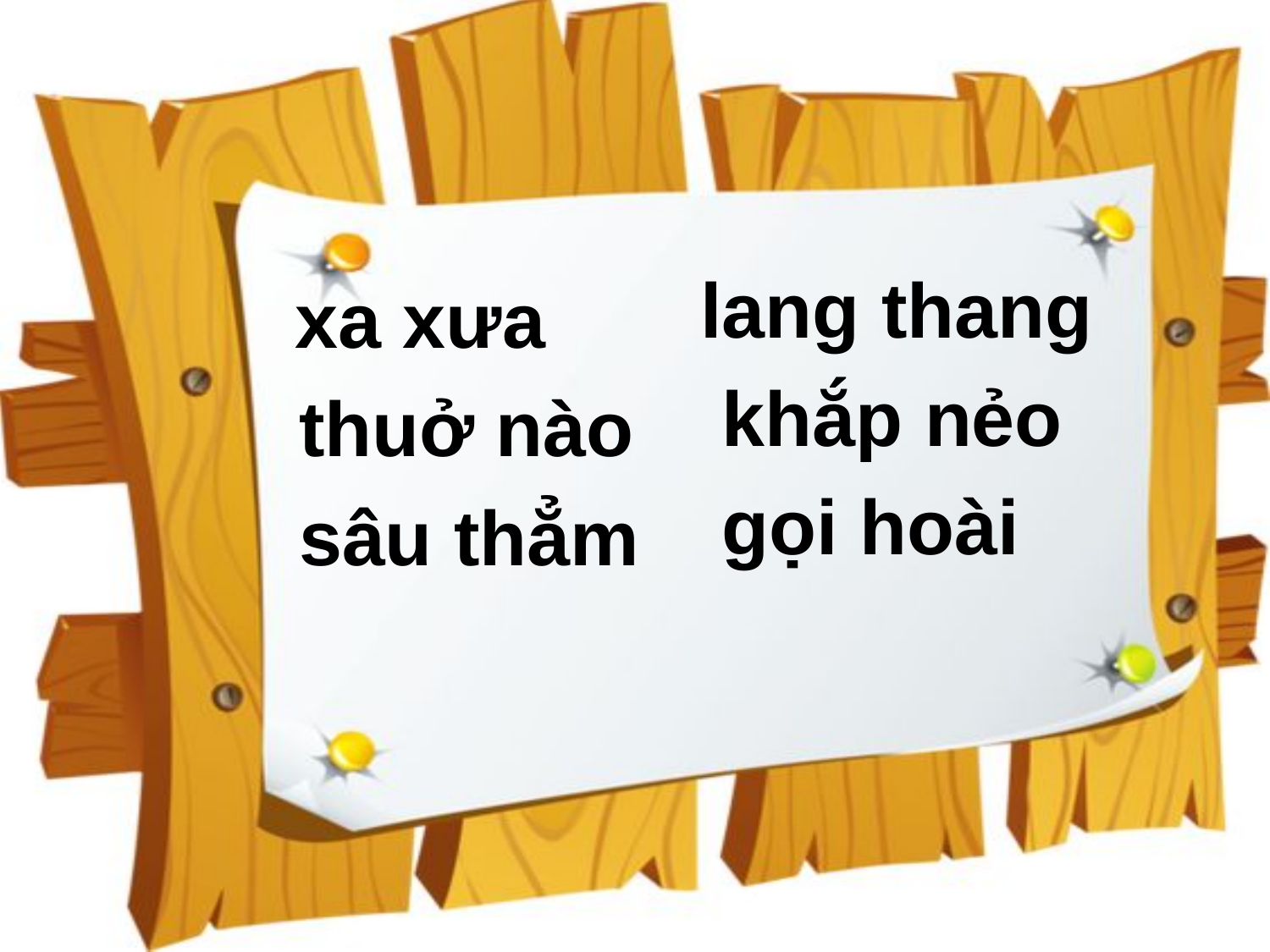

lang thang
 khắp nẻo
 gọi hoài
 xa xưa
 thuở nào
 sâu thẳm